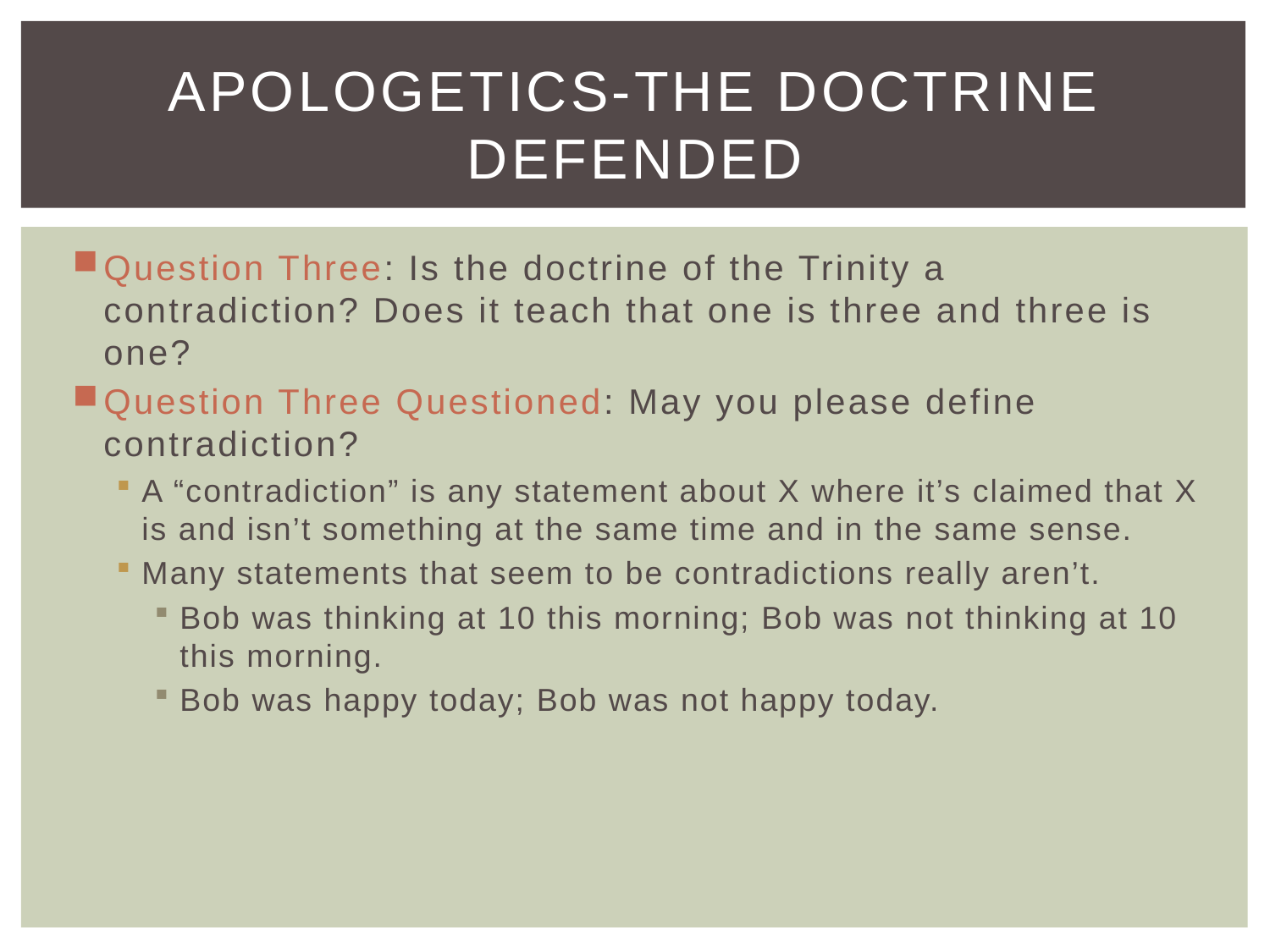

# apologetics-the Doctrine defended
Question Three: Is the doctrine of the Trinity a contradiction? Does it teach that one is three and three is one?
Question Three Questioned: May you please define contradiction?
A “contradiction” is any statement about X where it’s claimed that X is and isn’t something at the same time and in the same sense.
Many statements that seem to be contradictions really aren’t.
Bob was thinking at 10 this morning; Bob was not thinking at 10 this morning.
Bob was happy today; Bob was not happy today.